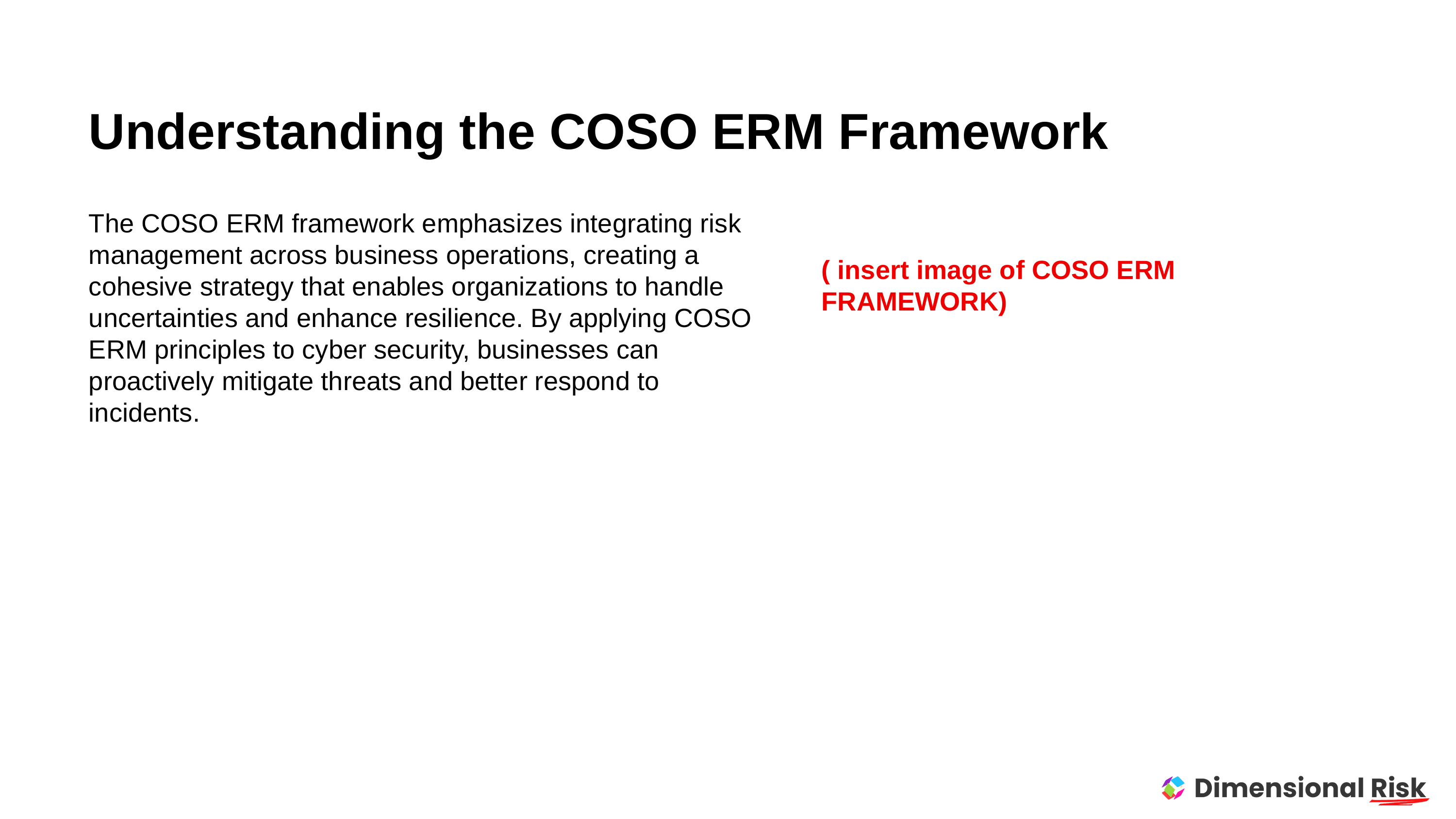

Understanding the COSO ERM Framework
The COSO ERM framework emphasizes integrating risk management across business operations, creating a cohesive strategy that enables organizations to handle uncertainties and enhance resilience. By applying COSO ERM principles to cyber security, businesses can proactively mitigate threats and better respond to incidents.
( insert image of COSO ERM FRAMEWORK)